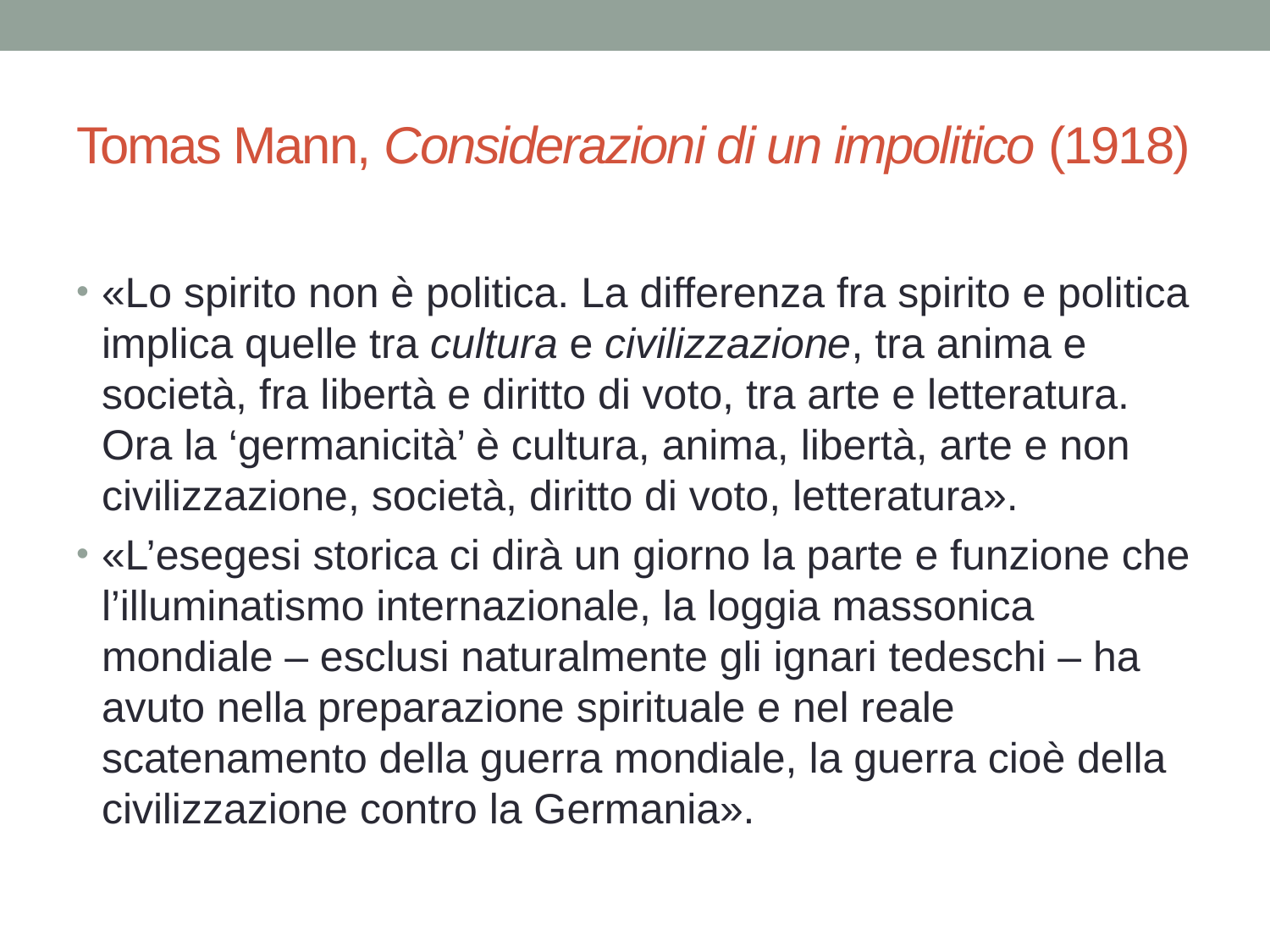

# Tomas Mann, Considerazioni di un impolitico (1918)
«Lo spirito non è politica. La differenza fra spirito e politica implica quelle tra cultura e civilizzazione, tra anima e società, fra libertà e diritto di voto, tra arte e letteratura. Ora la ‘germanicità’ è cultura, anima, libertà, arte e non civilizzazione, società, diritto di voto, letteratura».
«L’esegesi storica ci dirà un giorno la parte e funzione che l’illuminatismo internazionale, la loggia massonica mondiale – esclusi naturalmente gli ignari tedeschi – ha avuto nella preparazione spirituale e nel reale scatenamento della guerra mondiale, la guerra cioè della civilizzazione contro la Germania».